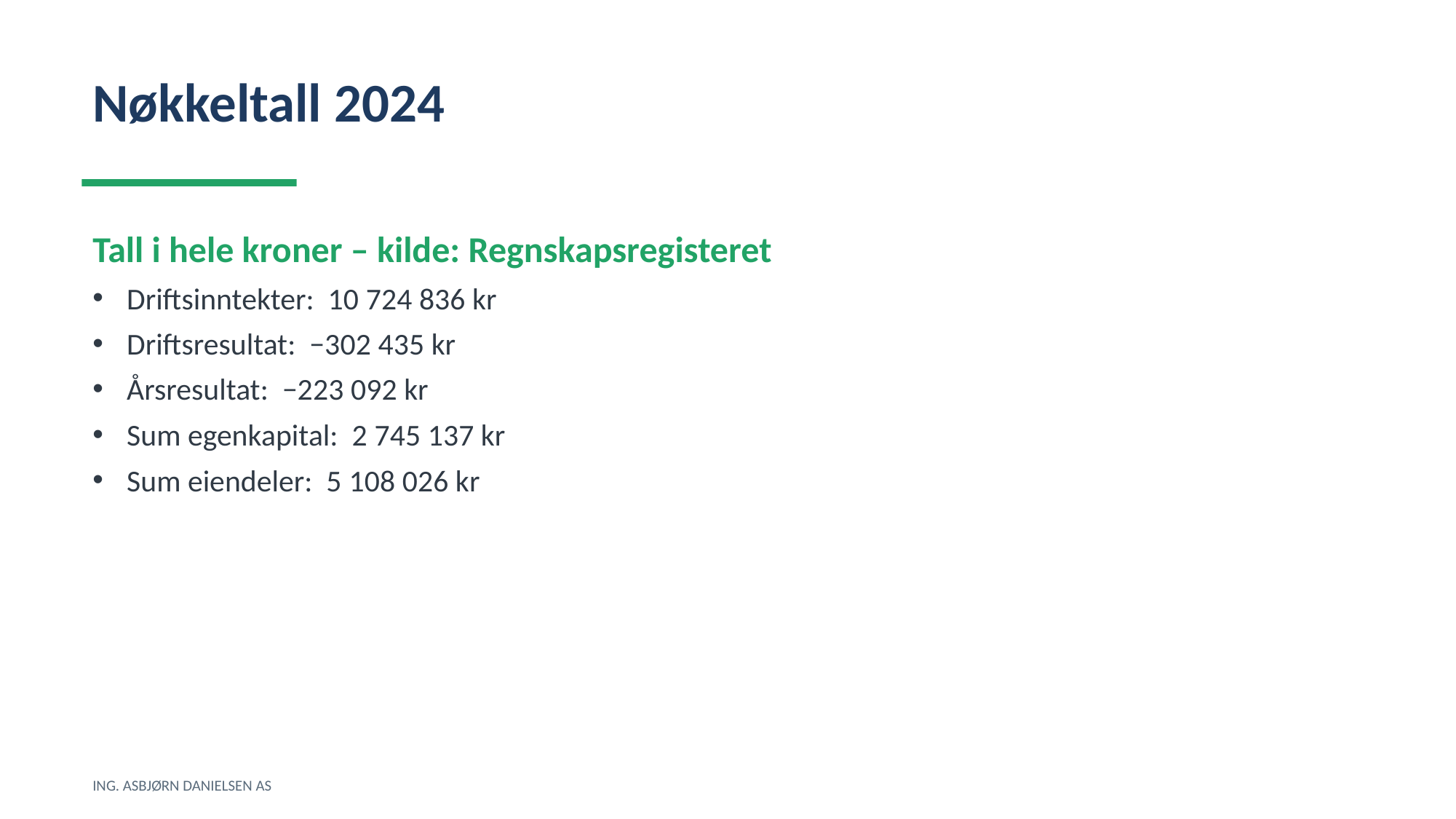

Nøkkeltall 2024

Tall i hele kroner – kilde: Regnskapsregisteret
Driftsinntekter:  10 724 836 kr
Driftsresultat:  −302 435 kr
Årsresultat:  −223 092 kr
Sum egenkapital:  2 745 137 kr
Sum eiendeler:  5 108 026 kr
ING. ASBJØRN DANIELSEN AS